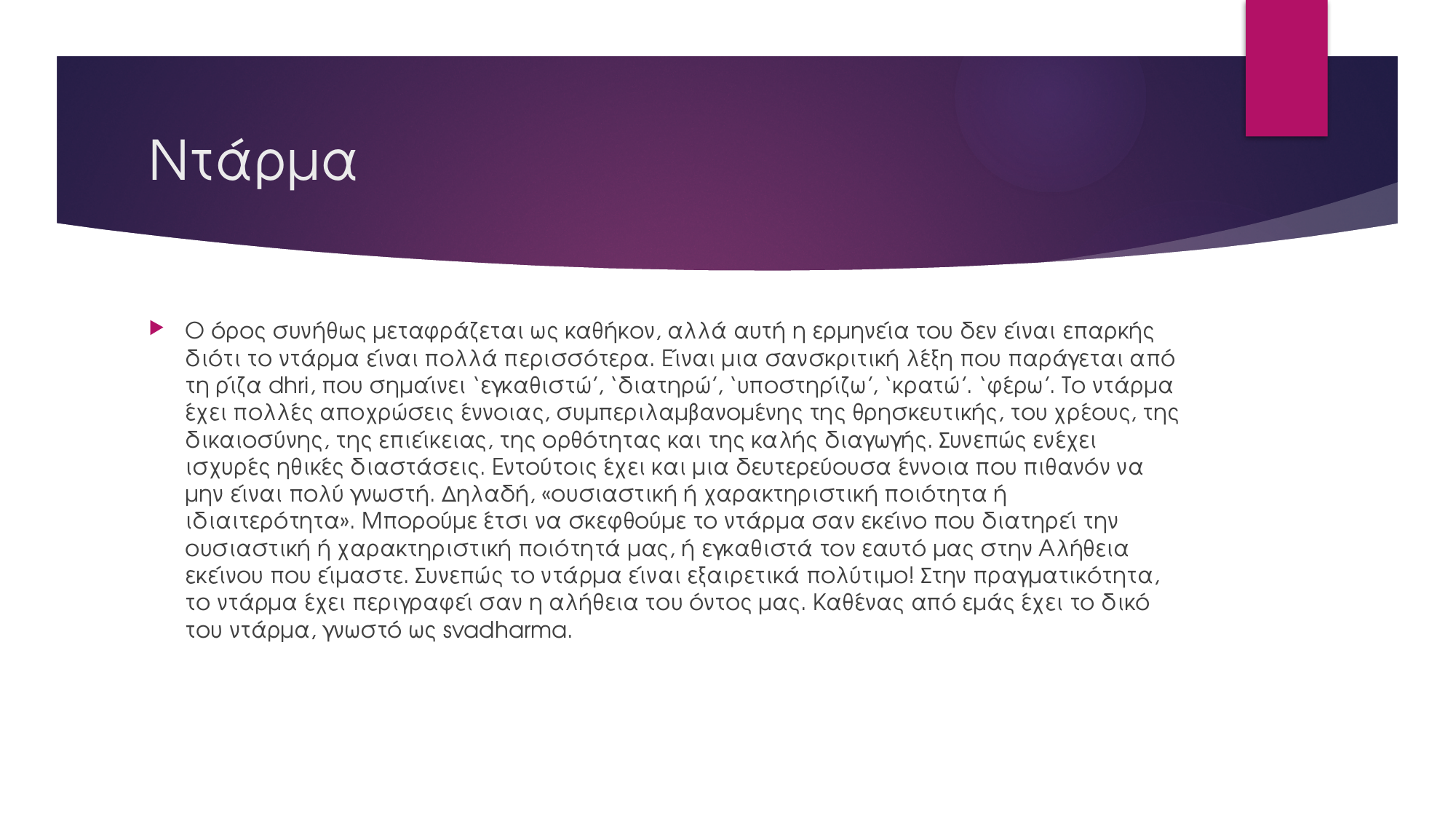

# Ντάρμα
Ο όρος συνήθως μεταφράζεται ως καθήκον, αλλά αυτή η ερμηνεία του δεν είναι επαρκής διότι το ντάρμα είναι πολλά περισσότερα. Είναι μια σανσκριτική λέξη που παράγεται από τη ρίζα dhri, που σημαίνει ‘εγκαθιστώ’, ‘διατηρώ’, ‘υποστηρίζω’, ‘κρατώ’. ‘φέρω’. Το ντάρμα έχει πολλές αποχρώσεις έννοιας, συμπεριλαμβανομένης της θρησκευτικής, του χρέους, της δικαιοσύνης, της επιείκειας, της ορθότητας και της καλής διαγωγής. Συνεπώς ενέχει ισχυρές ηθικές διαστάσεις. Εντούτοις έχει και μια δευτερεύουσα έννοια που πιθανόν να μην είναι πολύ γνωστή. Δηλαδή, «ουσιαστική ή χαρακτηριστική ποιότητα ή ιδιαιτερότητα». Μπορούμε έτσι να σκεφθούμε το ντάρμα σαν εκείνο που διατηρεί την ουσιαστική ή χαρακτηριστική ποιότητά μας, ή εγκαθιστά τον εαυτό μας στην Αλήθεια εκείνου που είμαστε. Συνεπώς το ντάρμα είναι εξαιρετικά πολύτιμο! Στην πραγματικότητα, το ντάρμα έχει περιγραφεί σαν η αλήθεια του όντος μας. Καθένας από εμάς έχει το δικό του ντάρμα, γνωστό ως svadharma.